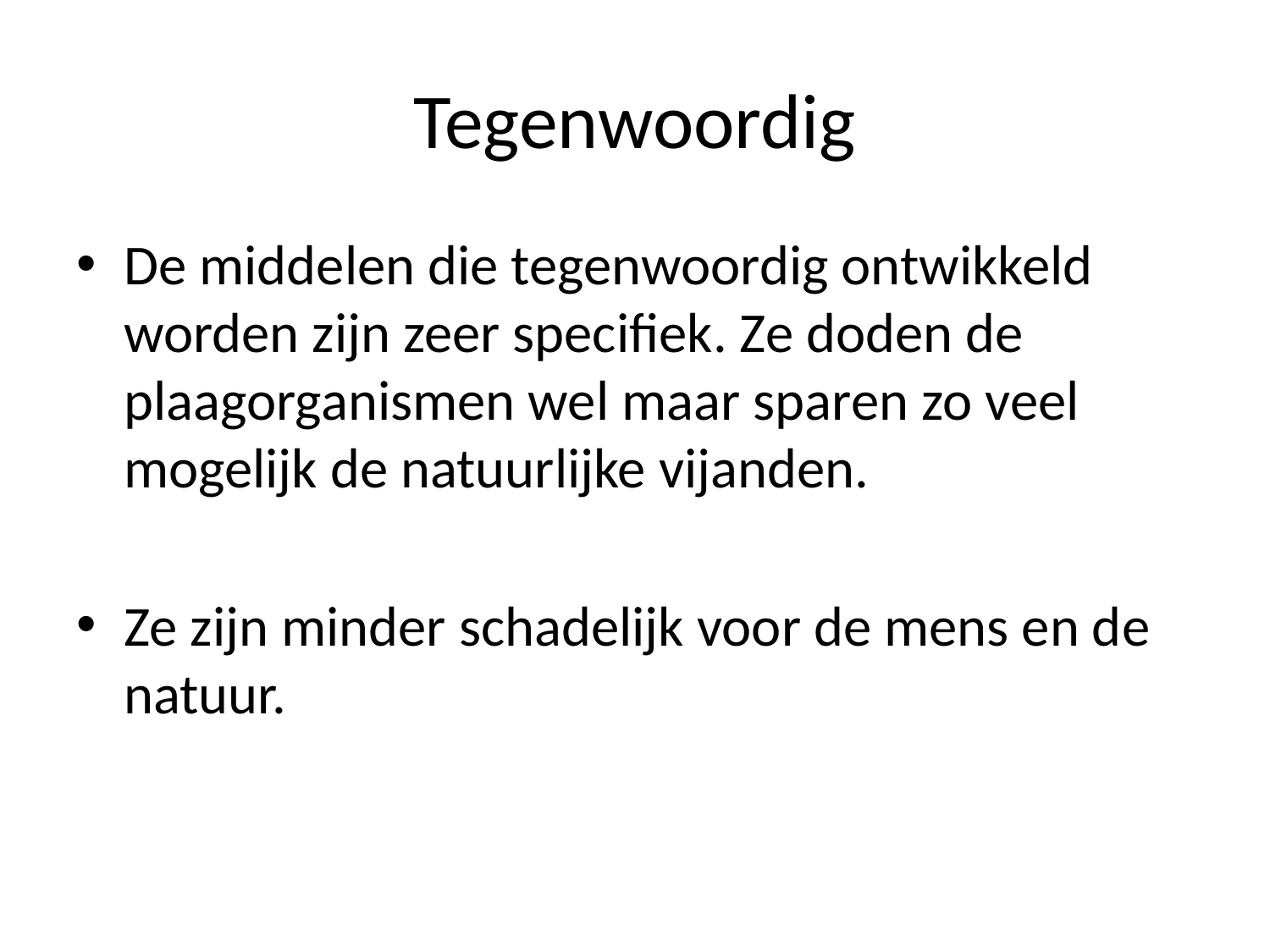

# Tegenwoordig
De middelen die tegenwoordig ontwikkeld worden zijn zeer specifiek. Ze doden de plaagorganismen wel maar sparen zo veel mogelijk de natuurlijke vijanden.

Ze zijn minder schadelijk voor de mens en de natuur.